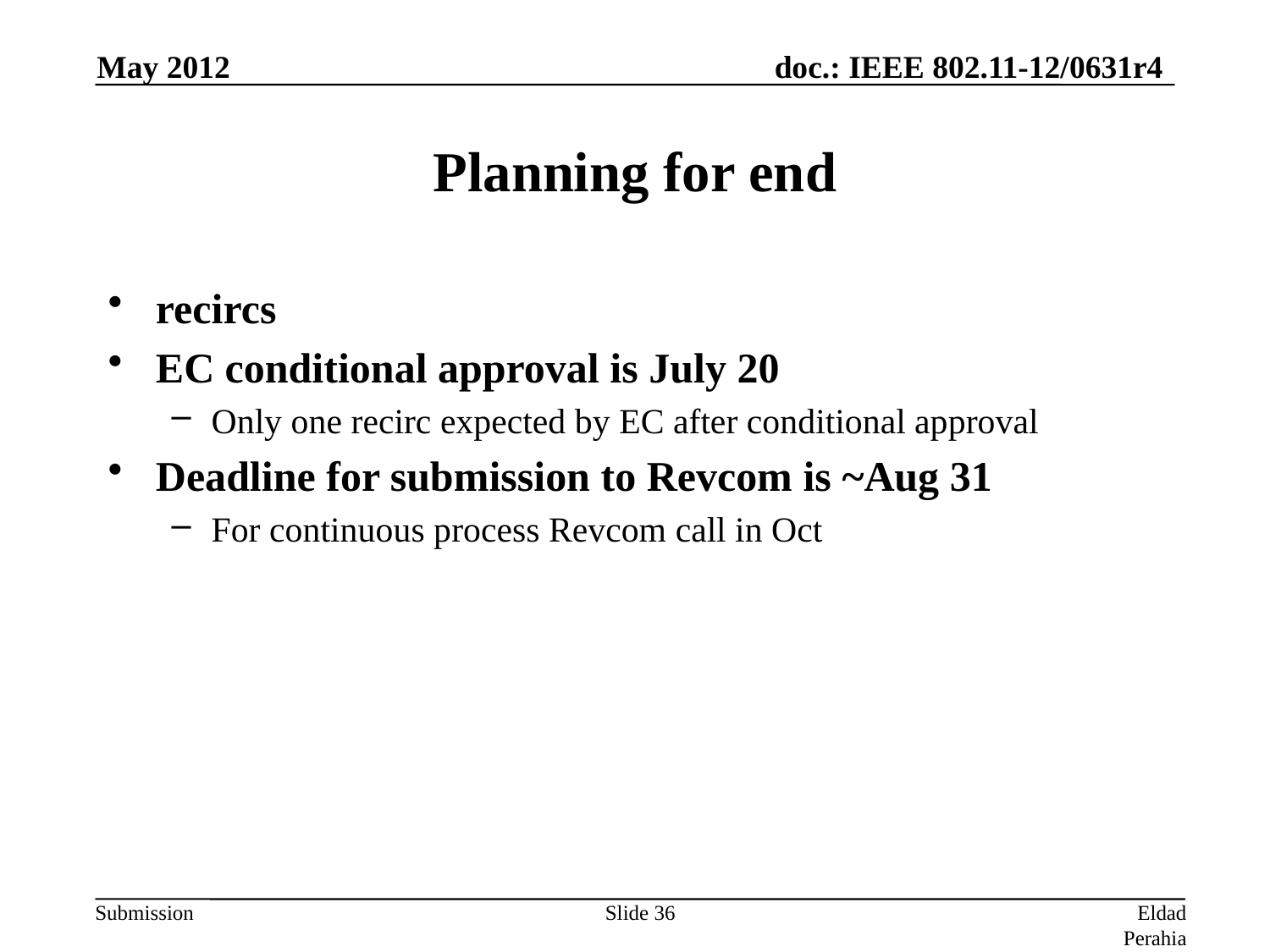

May 2012
# Planning for end
recircs
EC conditional approval is July 20
Only one recirc expected by EC after conditional approval
Deadline for submission to Revcom is ~Aug 31
For continuous process Revcom call in Oct
Slide 36
Eldad Perahia, Intel Corporation